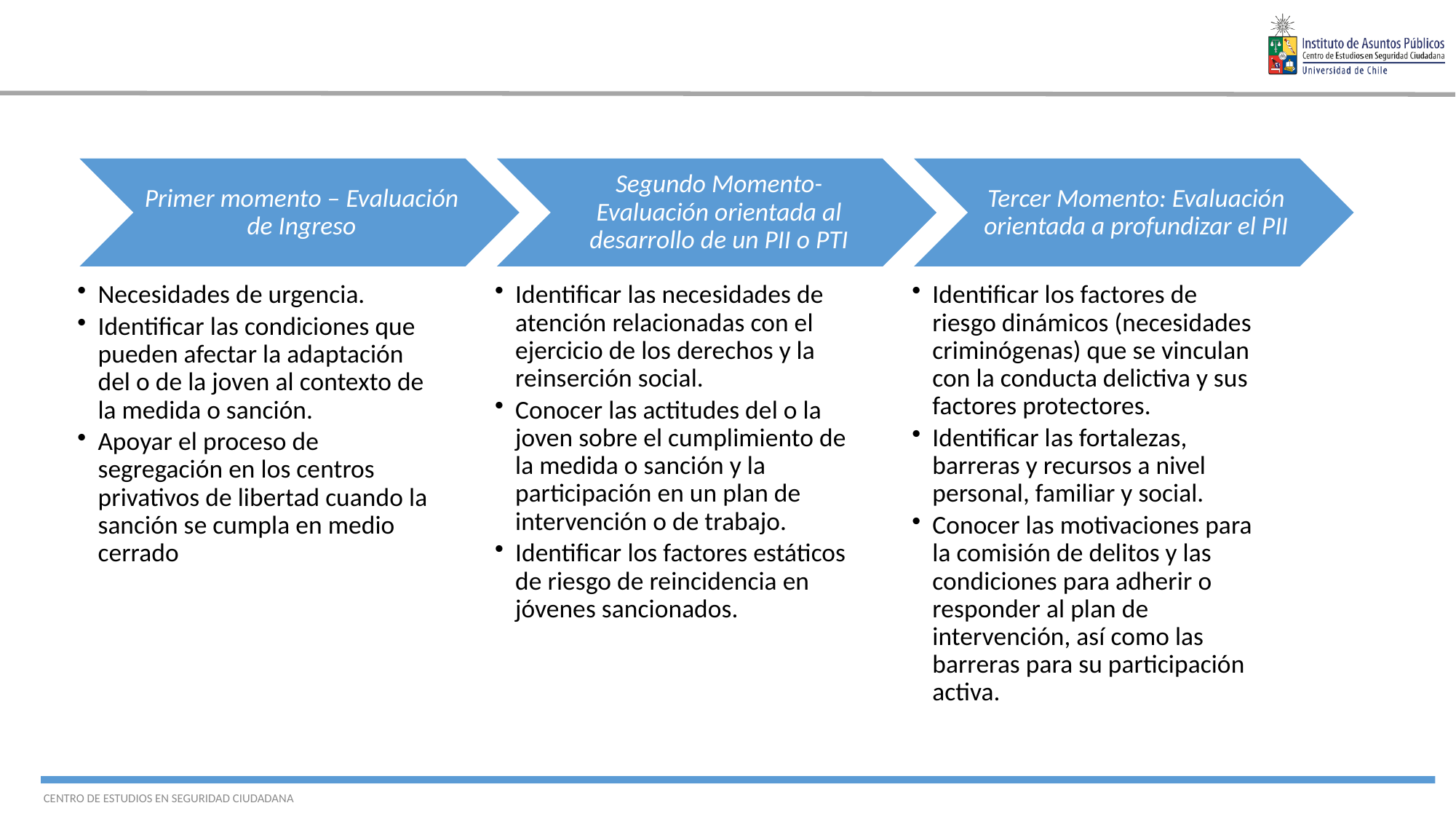

Primer momento – Evaluación de Ingreso
Necesidades de urgencia.
Identificar las condiciones que pueden afectar la adaptación del o de la joven al contexto de la medida o sanción.
Apoyar el proceso de segregación en los centros privativos de libertad cuando la sanción se cumpla en medio cerrado
Segundo Momento- Evaluación orientada al desarrollo de un PII o PTI
Identificar las necesidades de atención relacionadas con el ejercicio de los derechos y la reinserción social.
Conocer las actitudes del o la joven sobre el cumplimiento de la medida o sanción y la participación en un plan de intervención o de trabajo.
Identificar los factores estáticos de riesgo de reincidencia en jóvenes sancionados.
Tercer Momento: Evaluación orientada a profundizar el PII
Identificar los factores de riesgo dinámicos (necesidades criminógenas) que se vinculan con la conducta delictiva y sus factores protectores.
Identificar las fortalezas, barreras y recursos a nivel personal, familiar y social.
Conocer las motivaciones para la comisión de delitos y las condiciones para adherir o responder al plan de intervención, así como las barreras para su participación activa.